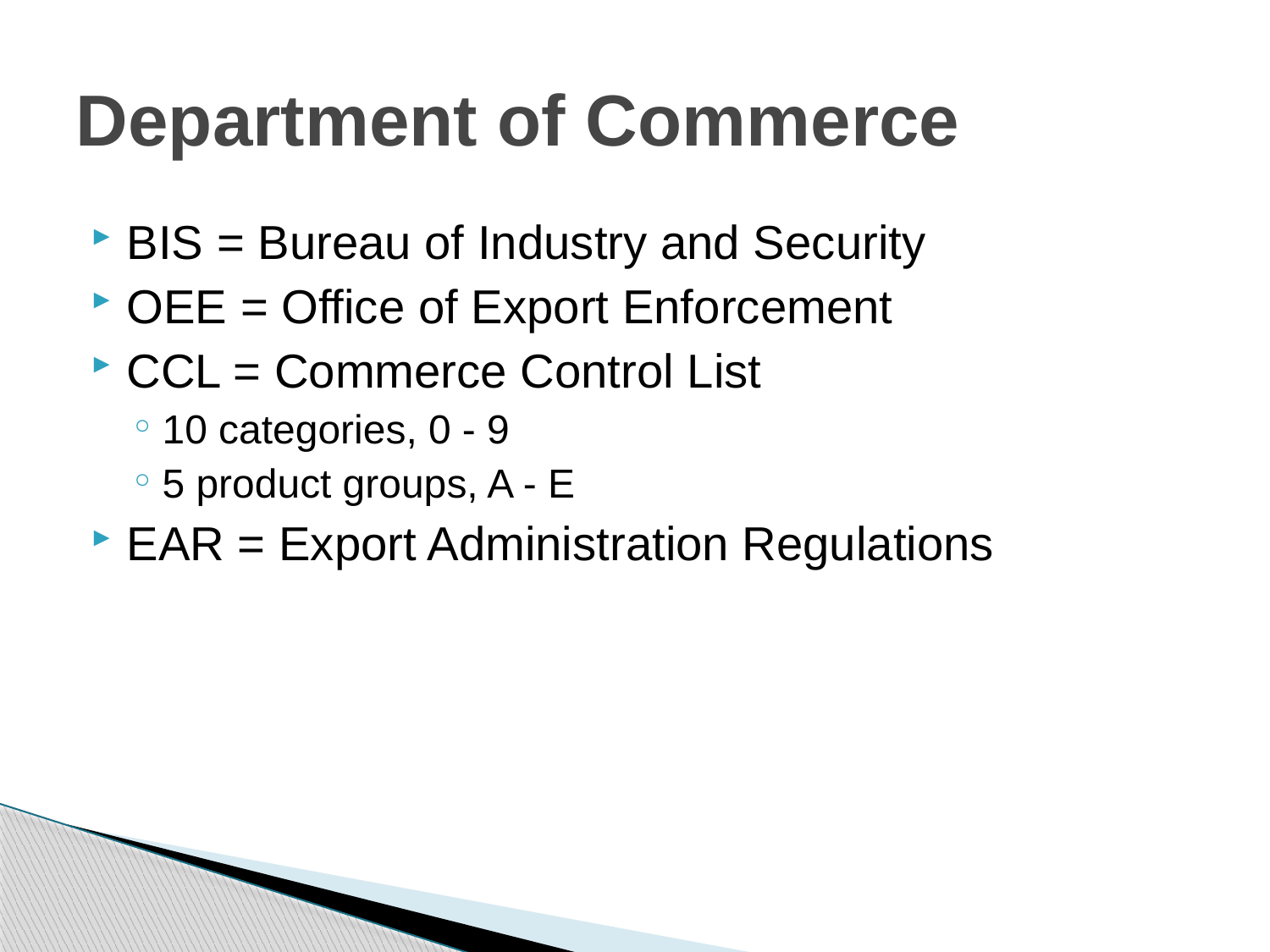

# Department of Commerce
BIS = Bureau of Industry and Security
OEE = Office of Export Enforcement
CCL = Commerce Control List
10 categories, 0 - 9
5 product groups, A - E
EAR = Export Administration Regulations